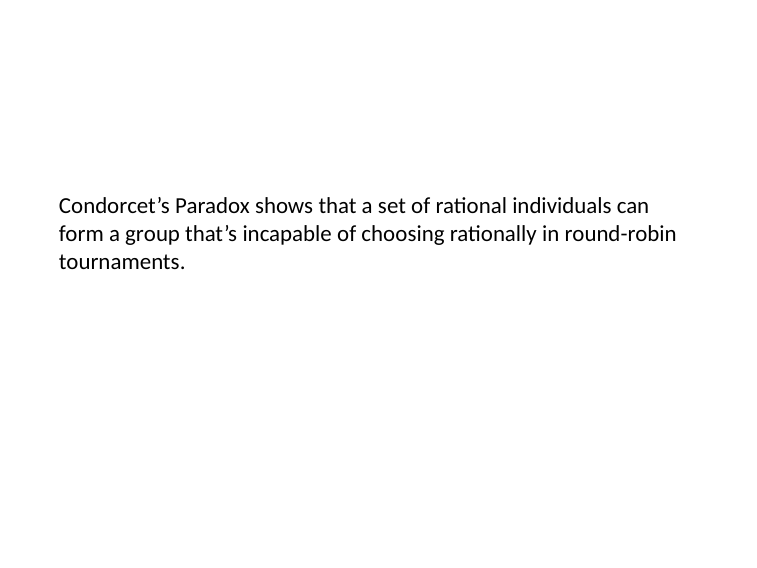

Condorcet’s Paradox shows that a set of rational individuals can form a group that’s incapable of choosing rationally in round-robin tournaments.